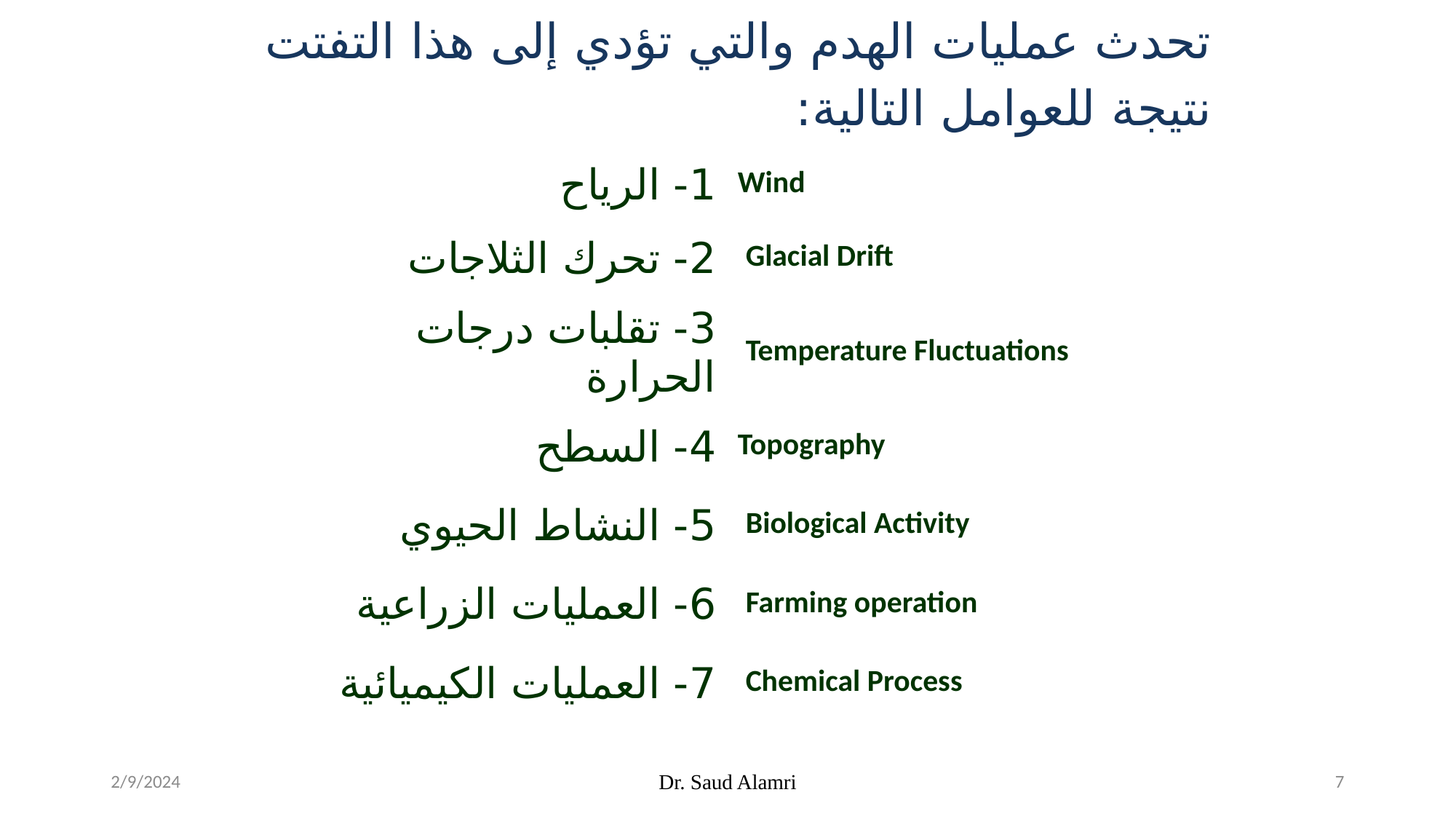

تحدث عمليات الهدم والتي تؤدي إلى هذا التفتت نتيجة للعوامل التالية:

| 1- الرياح | Wind |
| --- | --- |
| 2- تحرك الثلاجات | Glacial Drift |
| 3- تقلبات درجات الحرارة | Temperature Fluctuations |
| 4- السطح | Topography |
| 5- النشاط الحيوي | Biological Activity |
| 6- العمليات الزراعية | Farming operation |
| 7- العمليات الكيميائية | Chemical Process |

2/9/2024
Dr. Saud Alamri
7